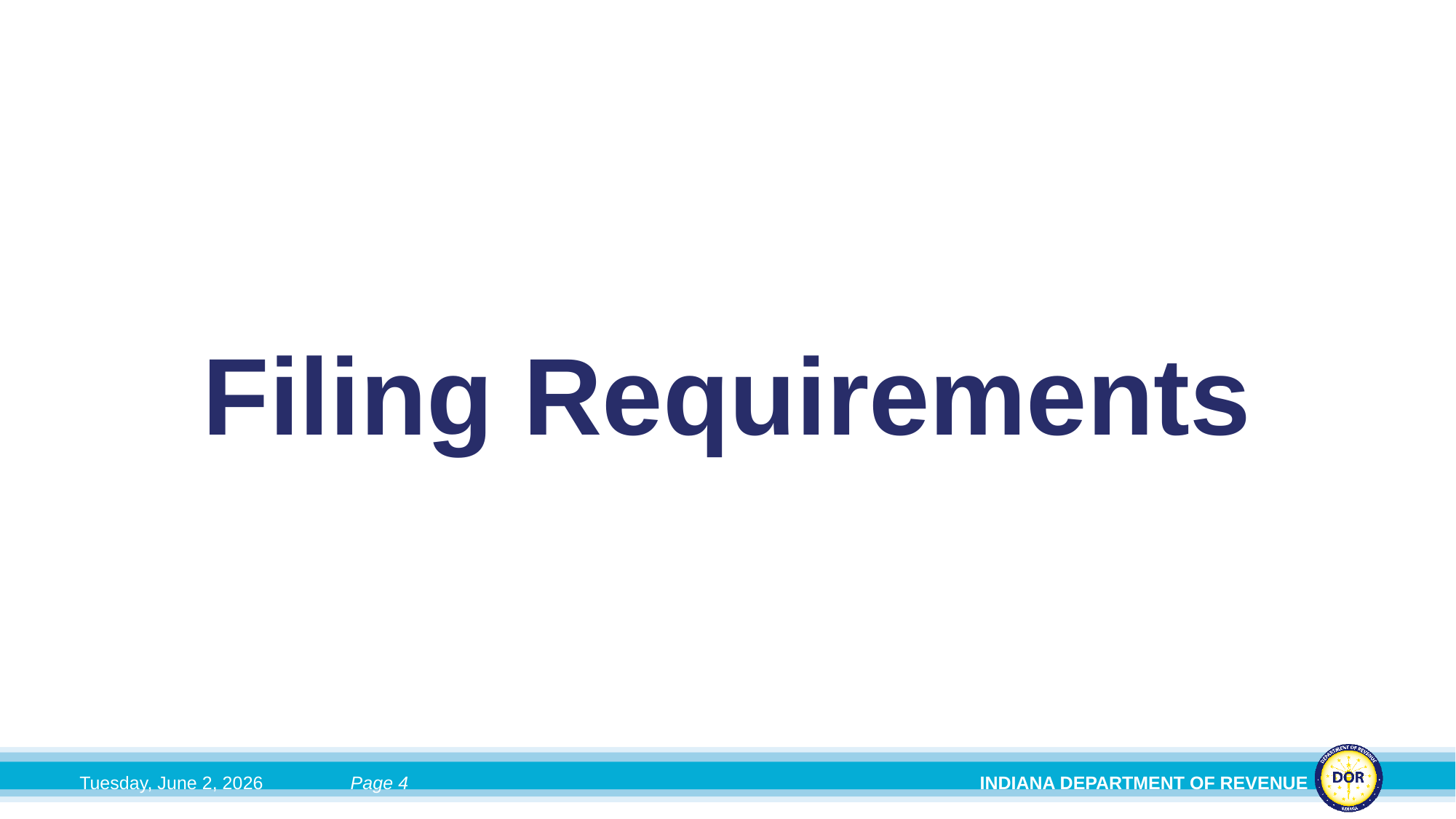

# Filing Requirements
Tuesday, June 2, 2026
Page 4
INDIANA DEPARTMENT OF REVENUE